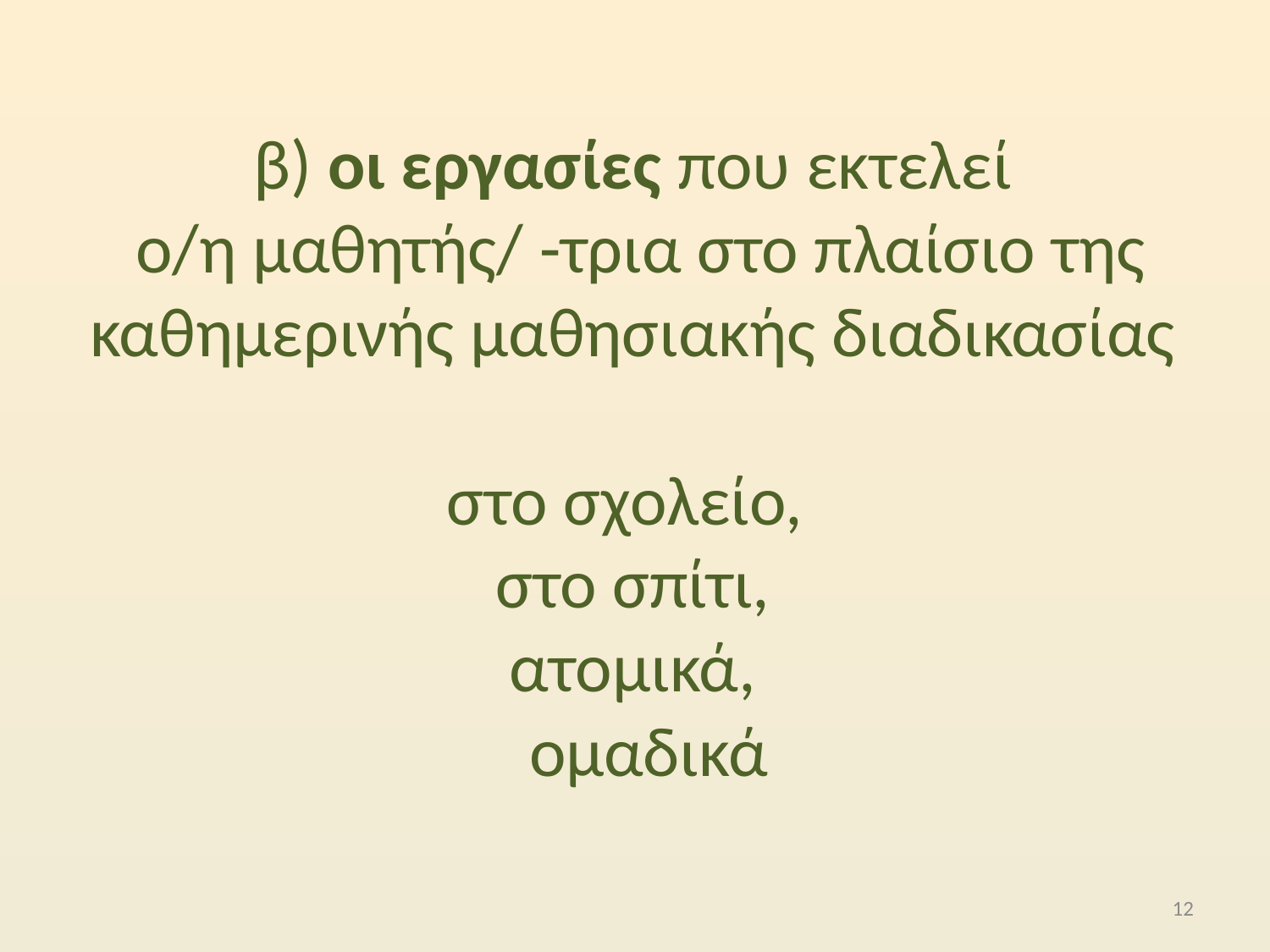

# β) οι εργασίες που εκτελεί ο/η μαθητής/ -τρια στο πλαίσιο της καθημερινής μαθησιακής διαδικασίας στο σχολείο, στο σπίτι, ατομικά, ομαδικά
12